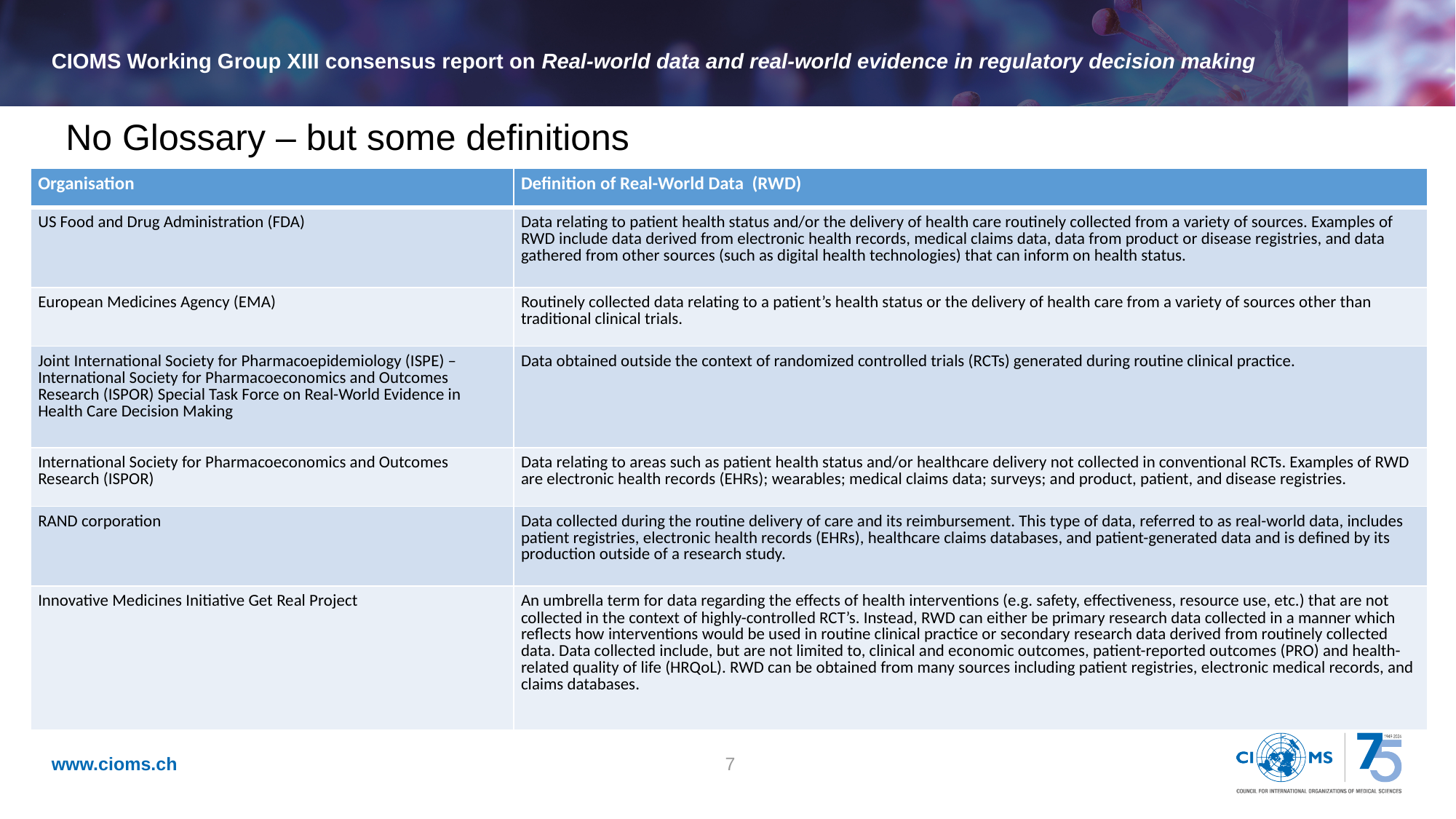

CIOMS Working Group XIII consensus report on Real-world data and real-world evidence in regulatory decision making

No Glossary – but some definitions
| Organisation | Definition of Real-World Data (RWD) |
| --- | --- |
| US Food and Drug Administration (FDA) | Data relating to patient health status and/or the delivery of health care routinely collected from a variety of sources. Examples of RWD include data derived from electronic health records, medical claims data, data from product or disease registries, and data gathered from other sources (such as digital health technologies) that can inform on health status. |
| European Medicines Agency (EMA) | Routinely collected data relating to a patient’s health status or the delivery of health care from a variety of sources other than traditional clinical trials. |
| Joint International Society for Pharmacoepidemiology (ISPE) – International Society for Pharmacoeconomics and Outcomes Research (ISPOR) Special Task Force on Real-World Evidence in Health Care Decision Making | Data obtained outside the context of randomized controlled trials (RCTs) generated during routine clinical practice. |
| International Society for Pharmacoeconomics and Outcomes Research (ISPOR) | Data relating to areas such as patient health status and/or healthcare delivery not collected in conventional RCTs. Examples of RWD are electronic health records (EHRs); wearables; medical claims data; surveys; and product, patient, and disease registries. |
| RAND corporation | Data collected during the routine delivery of care and its reimbursement. This type of data, referred to as real-world data, includes patient registries, electronic health records (EHRs), healthcare claims databases, and patient-generated data and is defined by its production outside of a research study. |
| Innovative Medicines Initiative Get Real Project | An umbrella term for data regarding the effects of health interventions (e.g. safety, effectiveness, resource use, etc.) that are not collected in the context of highly-controlled RCT’s. Instead, RWD can either be primary research data collected in a manner which reflects how interventions would be used in routine clinical practice or secondary research data derived from routinely collected data. Data collected include, but are not limited to, clinical and economic outcomes, patient-reported outcomes (PRO) and health-related quality of life (HRQoL). RWD can be obtained from many sources including patient registries, electronic medical records, and claims databases. |
* Bate A, Juniper J, Lawton AM, Thwaites RM. Designing and incorporating a real world data approach to international drug development and use: what the UK
offers. international drug development and use: what the UK offers. Drug Discovery Today.
7
7